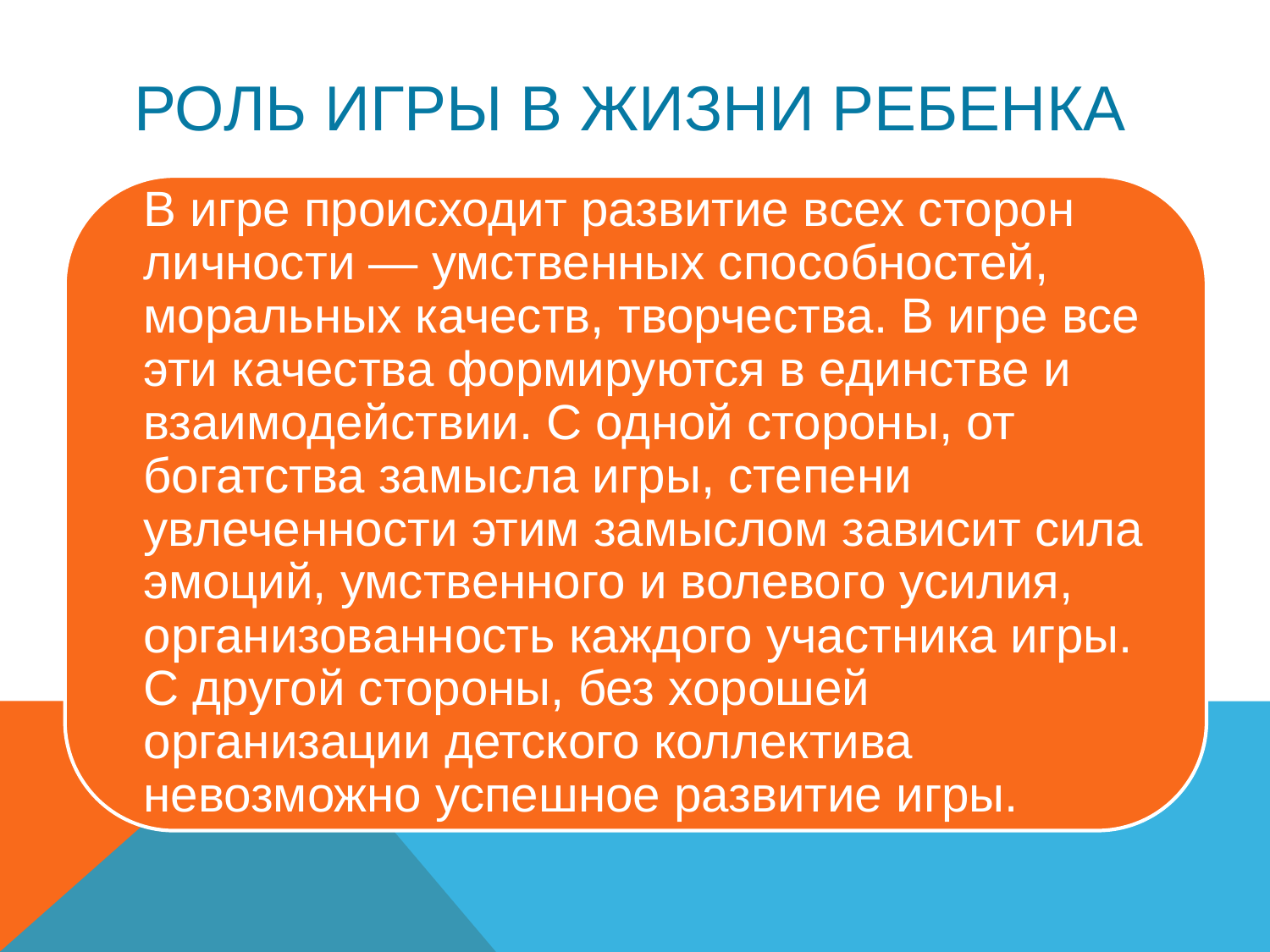

# Роль игры в жизни ребенка
В игре происходит развитие всех сторон личности — умственных способностей, моральных качеств, творчества. В игре все эти качества формируются в единстве и взаимодействии. С одной стороны, от богатства замысла игры, степени увлеченности этим замыслом зависит сила эмоций, умственного и волевого усилия, организованность каждого участника игры. С другой стороны, без хорошей организации детского коллектива невозможно успешное развитие игры.